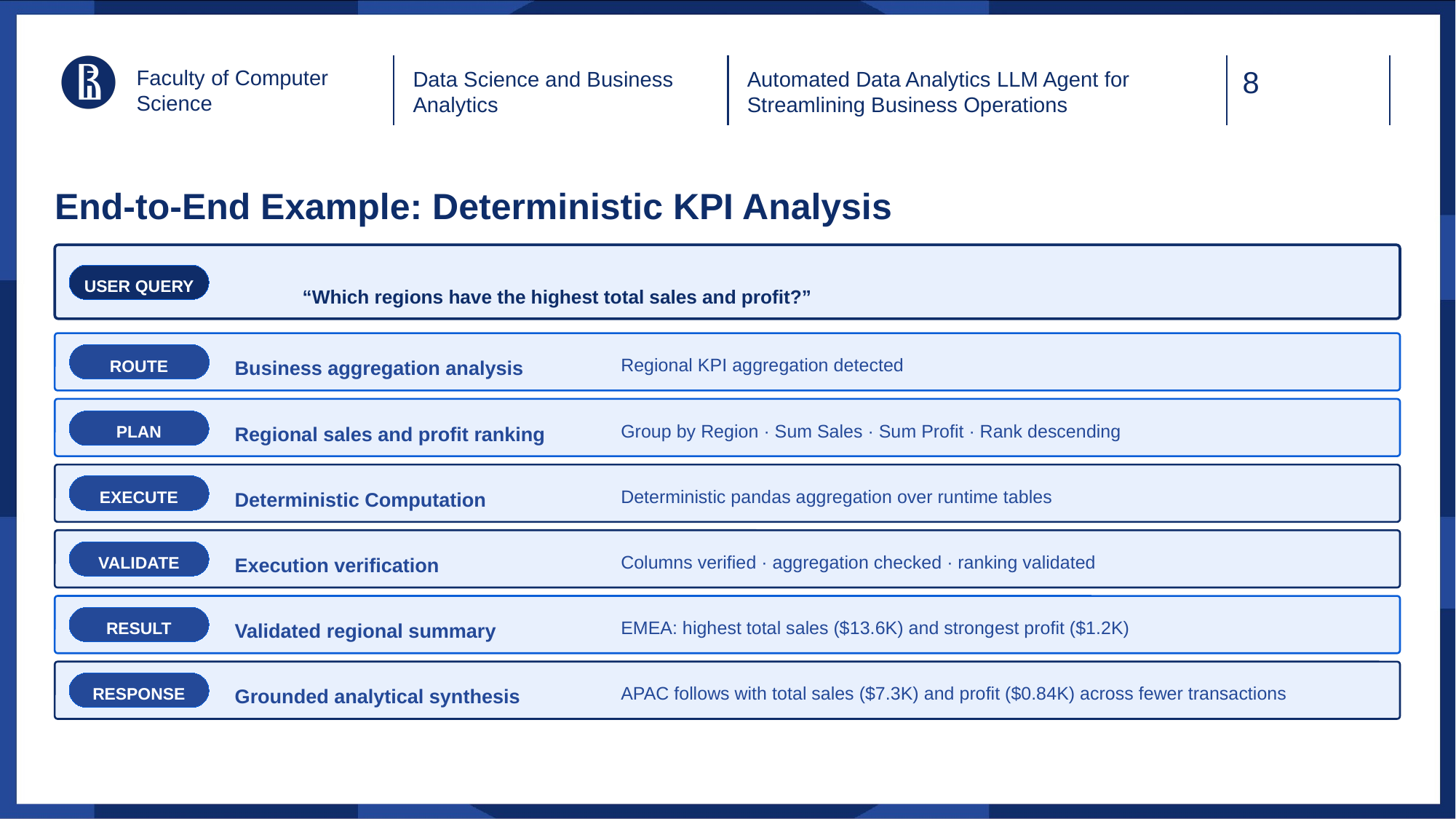

Faculty of Computer Science

Data Science and Business Analytics

Automated Data Analytics LLM Agent for Streamlining Business Operations
# End-to-End Example: Deterministic KPI Analysis

“Which regions have the highest total sales and profit?”
USER QUERY

Regional KPI aggregation detected
ROUTE

Business aggregation analysis

Group by Region · Sum Sales · Sum Profit · Rank descending
PLAN
Regional sales and profit ranking

Deterministic pandas aggregation over runtime tables
EXECUTE

Deterministic Computation

Columns verified · aggregation checked · ranking validated
VALIDATE

Execution verification

EMEA: highest total sales ($13.6K) and strongest profit ($1.2K)
RESULT

Validated regional summary

APAC follows with total sales ($7.3K) and profit ($0.84K) across fewer transactions
RESPONSE

Grounded analytical synthesis